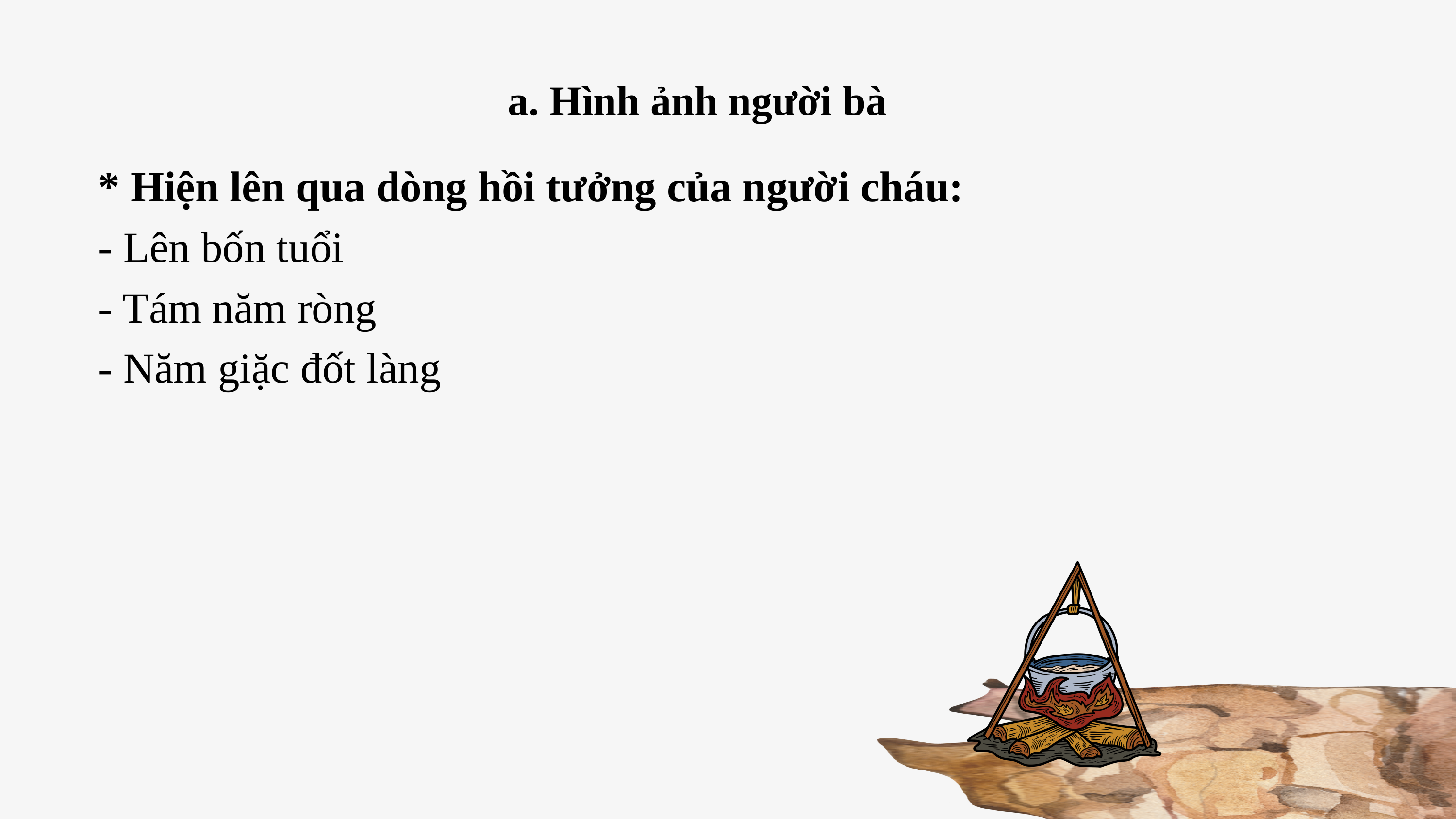

a. Hình ảnh người bà
* Hiện lên qua dòng hồi tưởng của người cháu:
- Lên bốn tuổi
- Tám năm ròng
- Năm giặc đốt làng